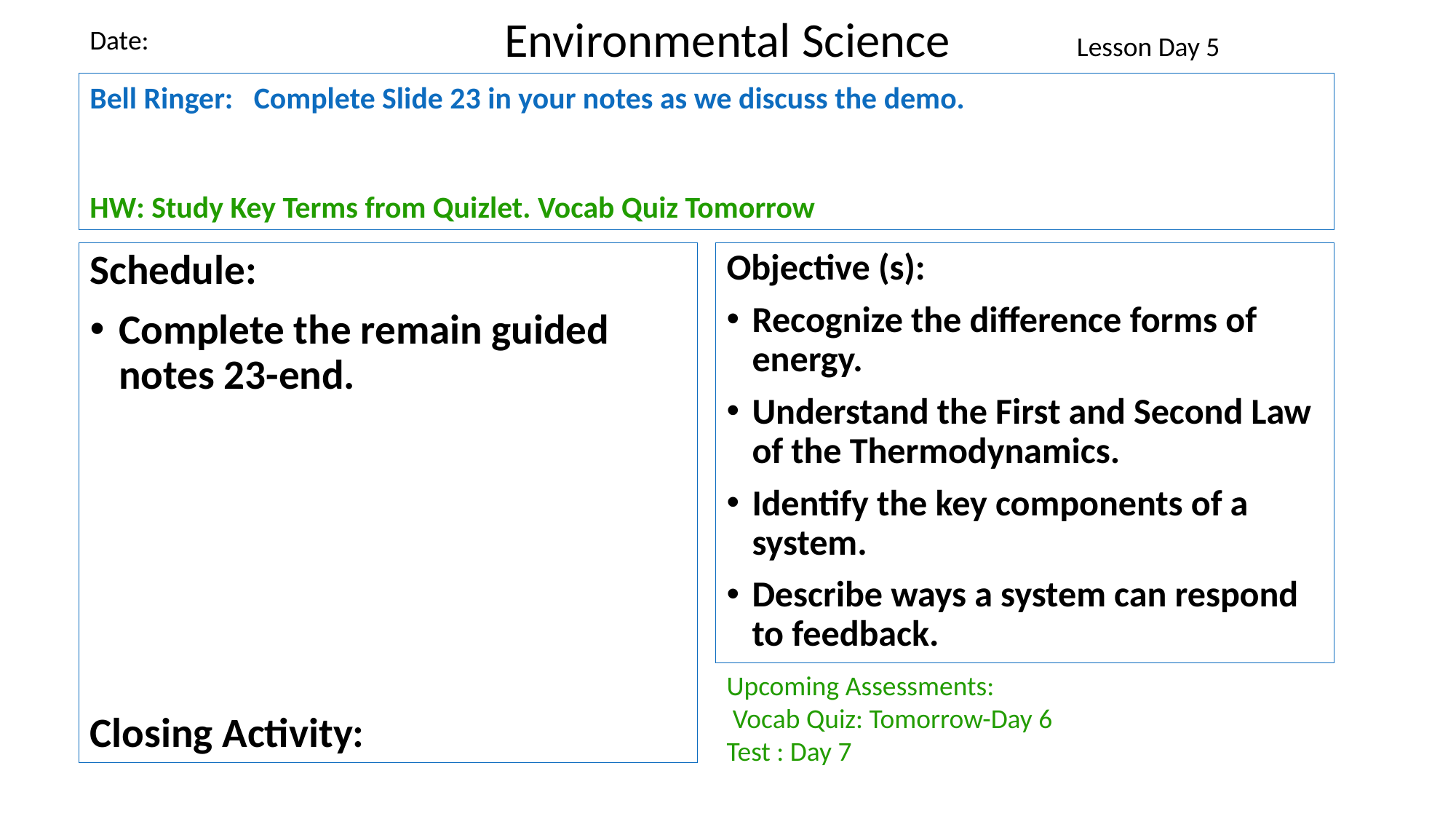

Environmental Science
Date:
Lesson Day 5
Bell Ringer:   Complete Slide 23 in your notes as we discuss the demo.

HW: Study Key Terms from Quizlet. Vocab Quiz Tomorrow
Schedule:
Complete the remain guided notes 23-end.

Closing Activity:
Objective (s):
Recognize the difference forms of energy.
Understand the First and Second Law of the Thermodynamics.
Identify the key components of a system.
Describe ways a system can respond to feedback.

Upcoming Assessments:
 Vocab Quiz: Tomorrow-Day 6
Test : Day 7